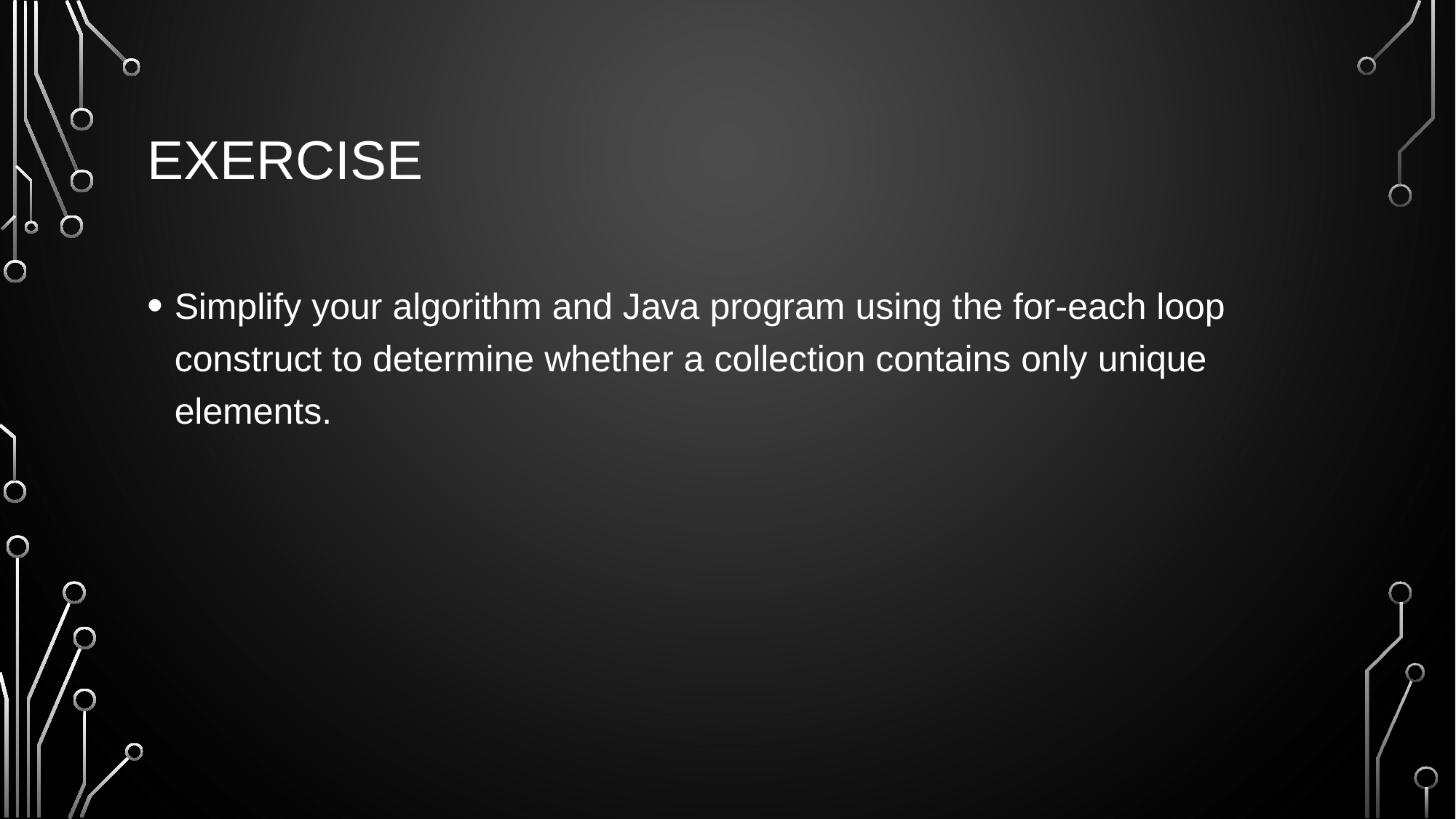

# Exercise
Simplify your algorithm and Java program using the for-each loop construct to determine whether a collection contains only unique elements.